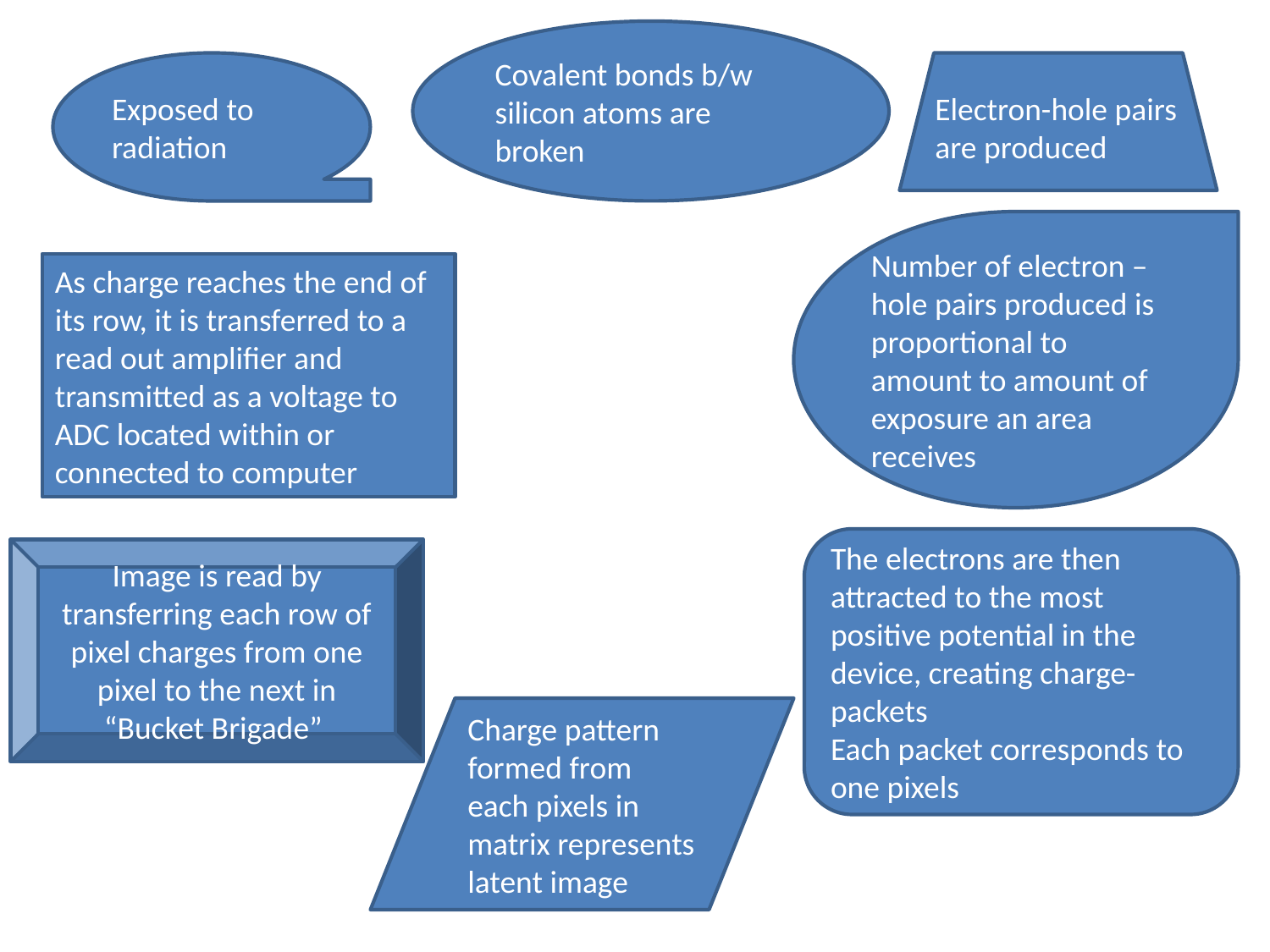

Covalent bonds b/w silicon atoms are broken
Exposed to radiation
Electron-hole pairs are produced
Number of electron –hole pairs produced is proportional to amount to amount of exposure an area receives
As charge reaches the end of its row, it is transferred to a read out amplifier and transmitted as a voltage to ADC located within or connected to computer
The electrons are then attracted to the most positive potential in the device, creating charge-packets
Each packet corresponds to one pixels
Image is read by transferring each row of pixel charges from one pixel to the next in “Bucket Brigade”
Charge pattern formed from each pixels in matrix represents latent image